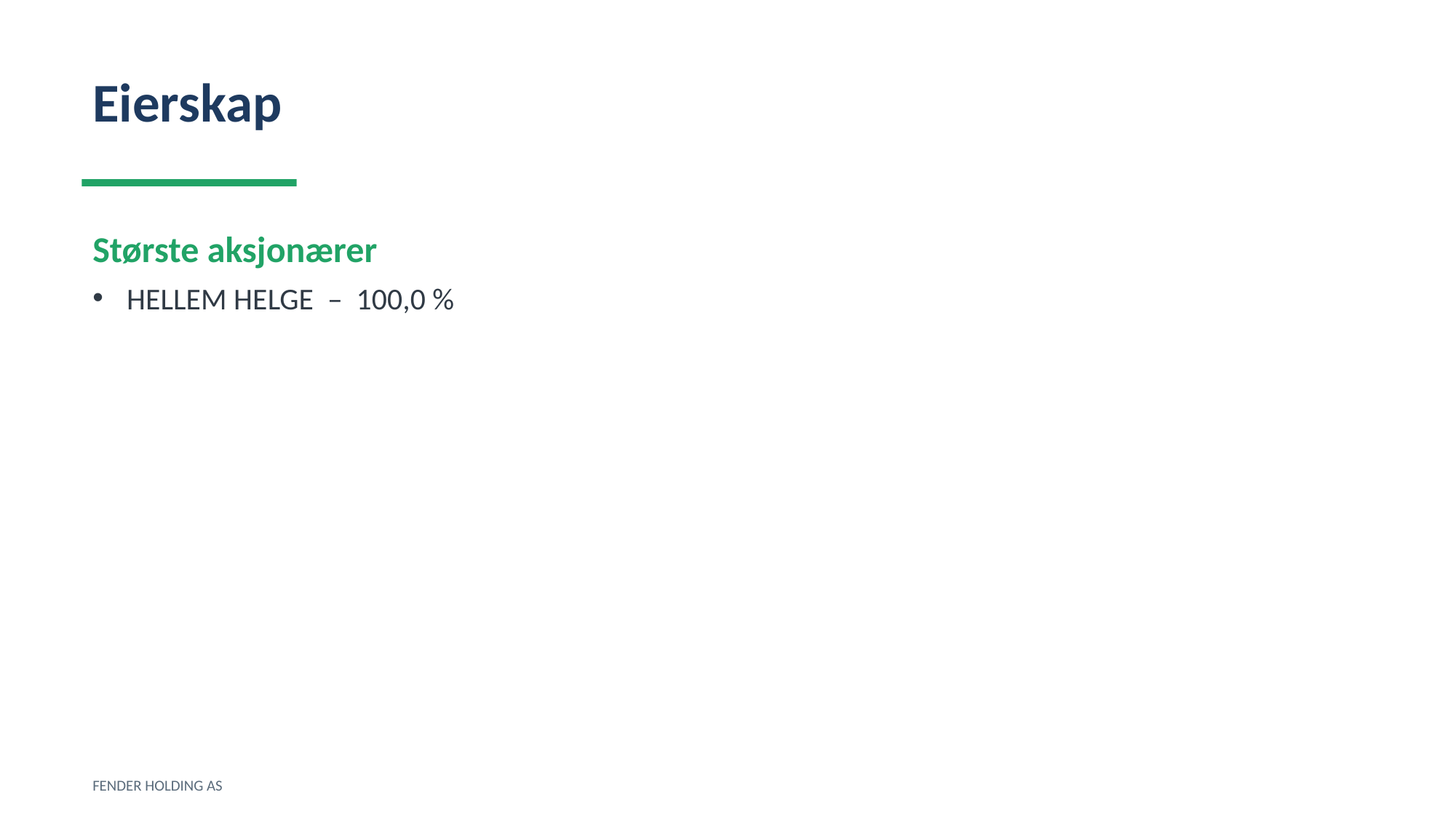

Eierskap

Største aksjonærer
HELLEM HELGE  –  100,0 %
FENDER HOLDING AS